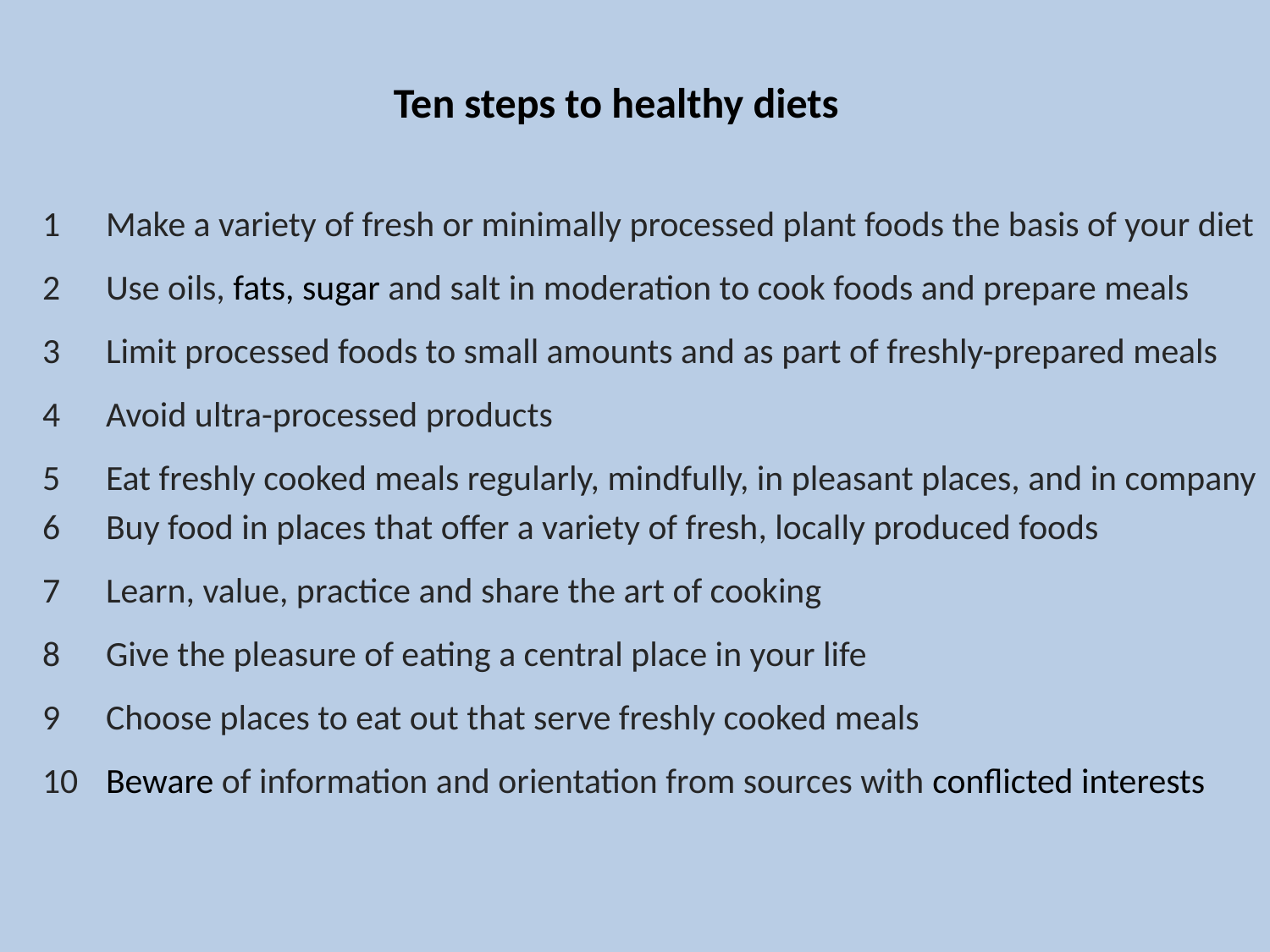

Make a variety of fresh or minimally processed plant foods the basis of your diet
Use oils, fats, sugar and salt in moderation to cook foods and prepare meals
Limit processed foods to small amounts and as part of freshly-prepared meals
Avoid ultra-processed products
Eat freshly cooked meals regularly, mindfully, in pleasant places, and in company
6	Buy food in places that offer a variety of fresh, locally produced foods
Learn, value, practice and share the art of cooking
Give the pleasure of eating a central place in your life
Choose places to eat out that serve freshly cooked meals
10	Beware of information and orientation from sources with conflicted interests

Ten steps to healthy diets